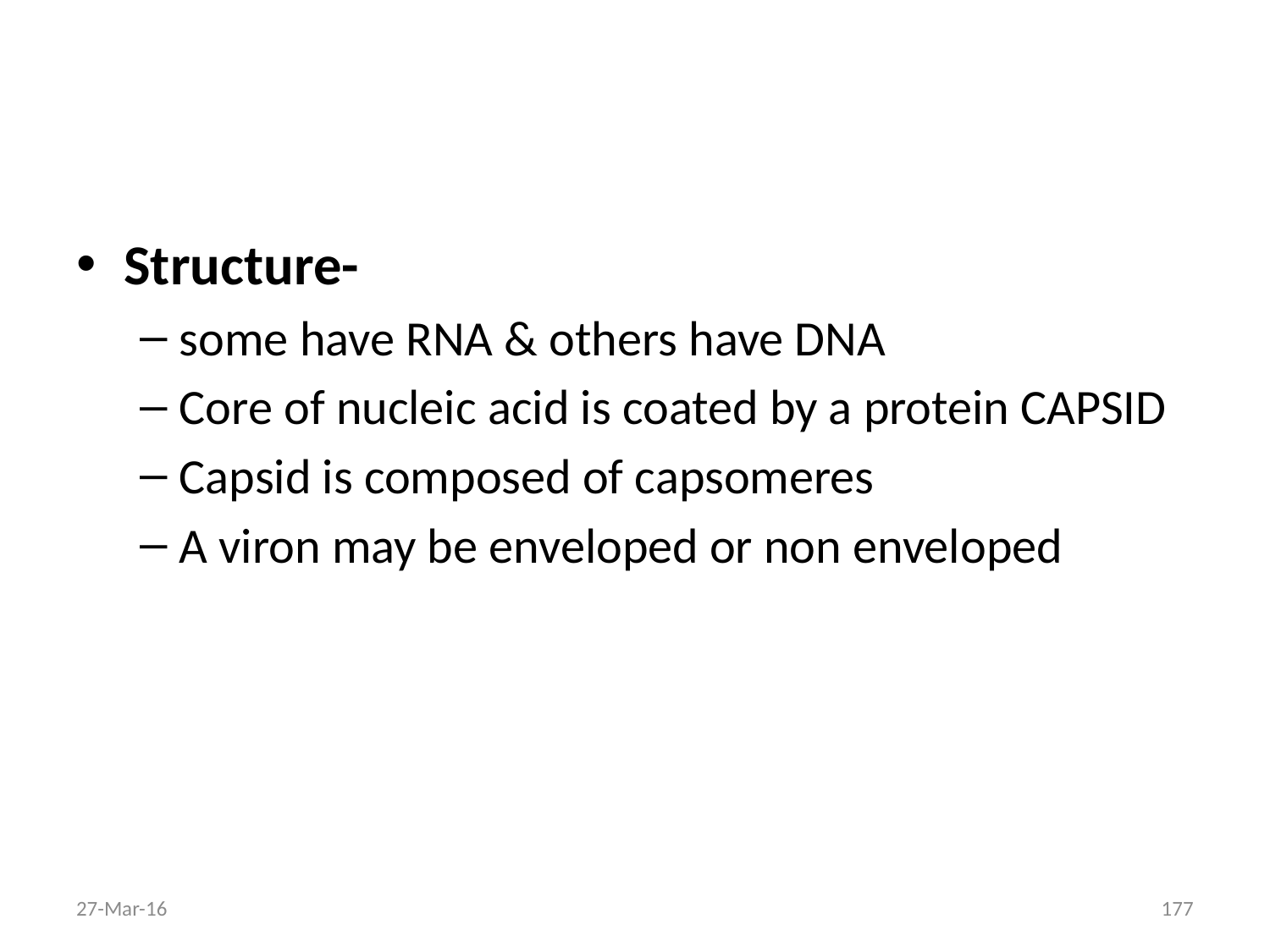

#
Structure-
some have RNA & others have DNA
Core of nucleic acid is coated by a protein CAPSID
Capsid is composed of capsomeres
A viron may be enveloped or non enveloped

27-Mar-16
177